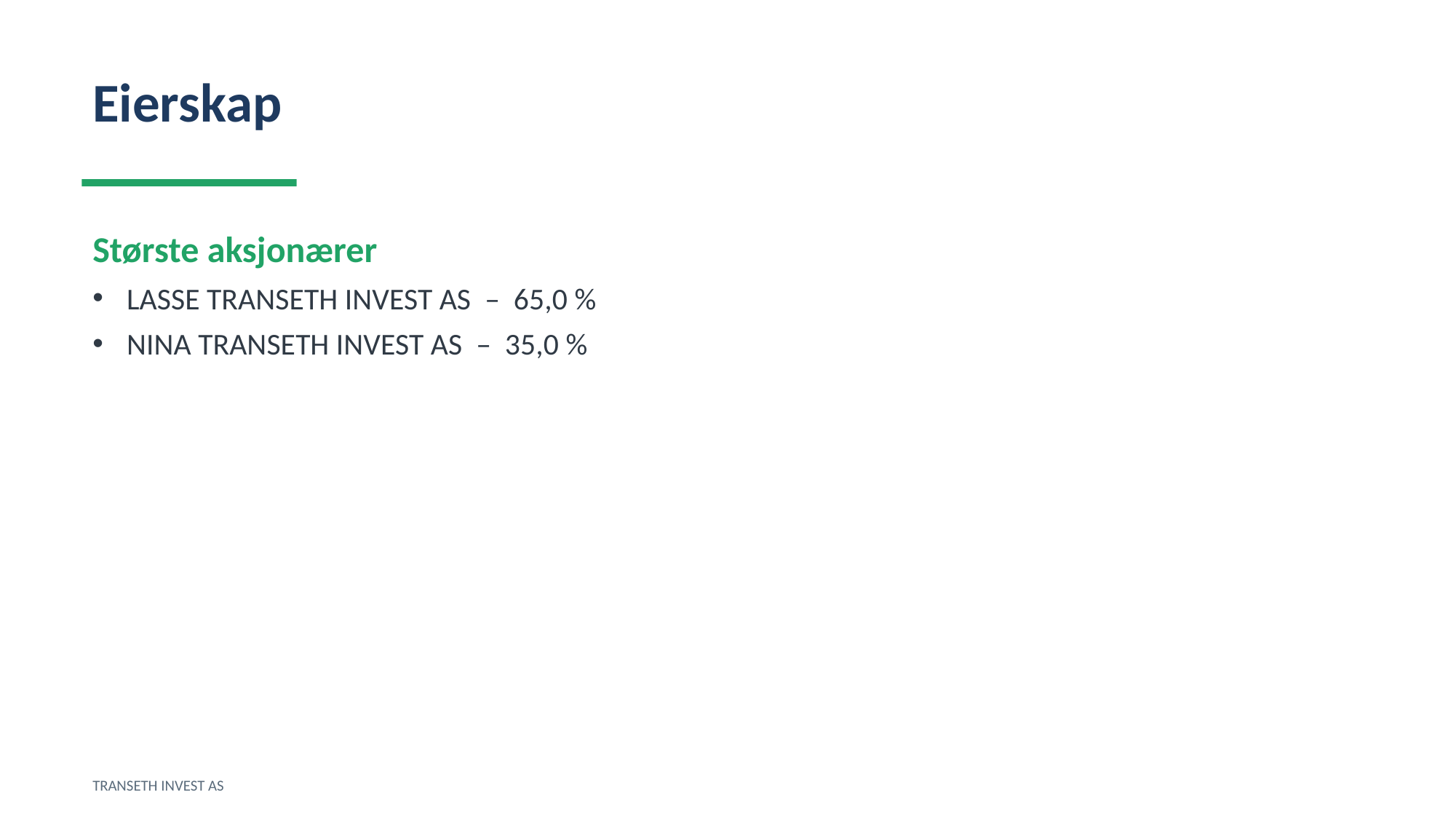

Eierskap

Største aksjonærer
LASSE TRANSETH INVEST AS  –  65,0 %
NINA TRANSETH INVEST AS  –  35,0 %
TRANSETH INVEST AS